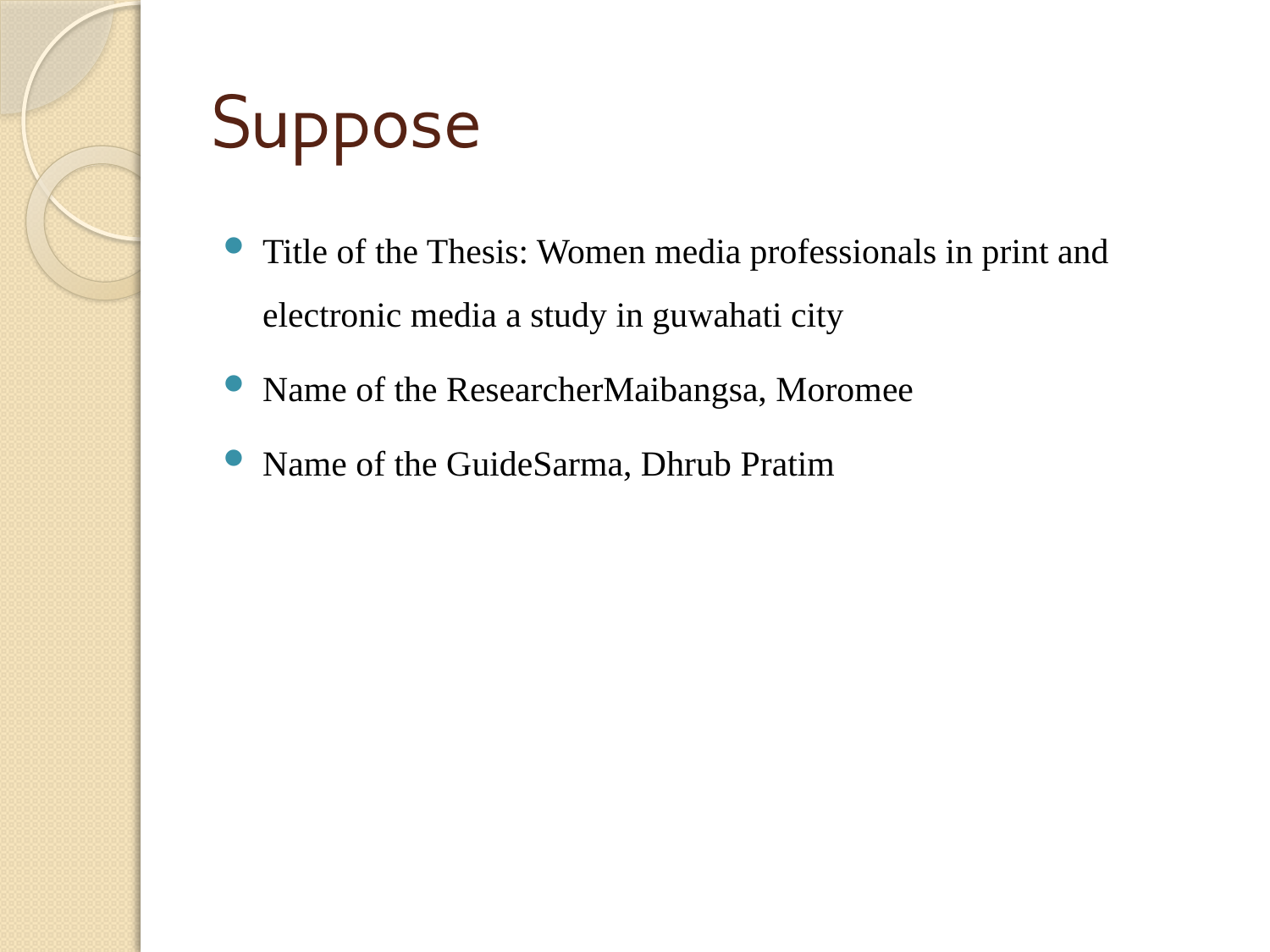

# Suppose
Title of the Thesis: Women media professionals in print and electronic media a study in guwahati city
Name of the ResearcherMaibangsa, Moromee
Name of the GuideSarma, Dhrub Pratim